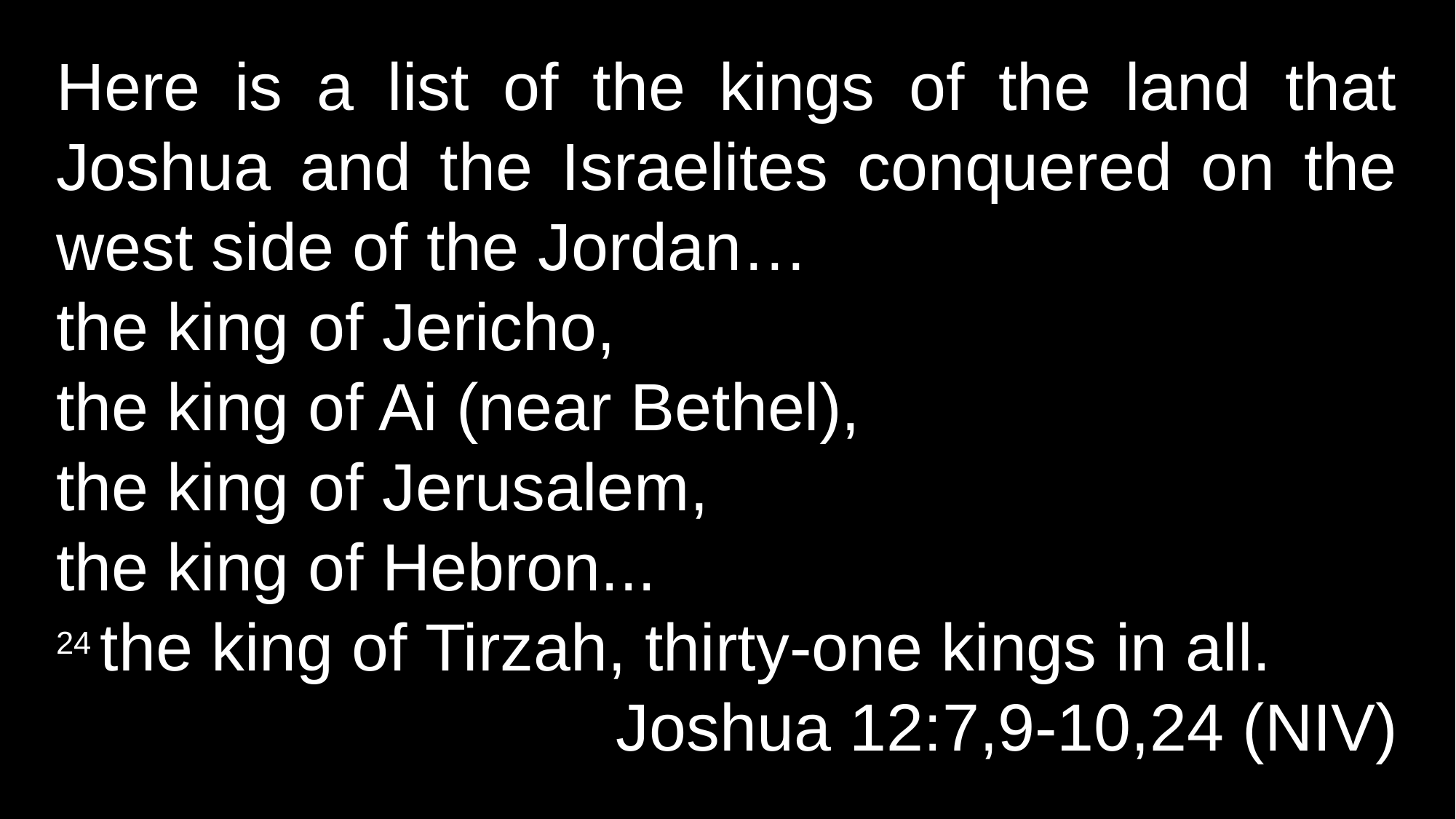

Here is a list of the kings of the land that Joshua and the Israelites conquered on the west side of the Jordan…
the king of Jericho,
the king of Ai (near Bethel),
the king of Jerusalem,
the king of Hebron...
24 the king of Tirzah, thirty-one kings in all.
Joshua 12:7,9-10,24 (NIV)